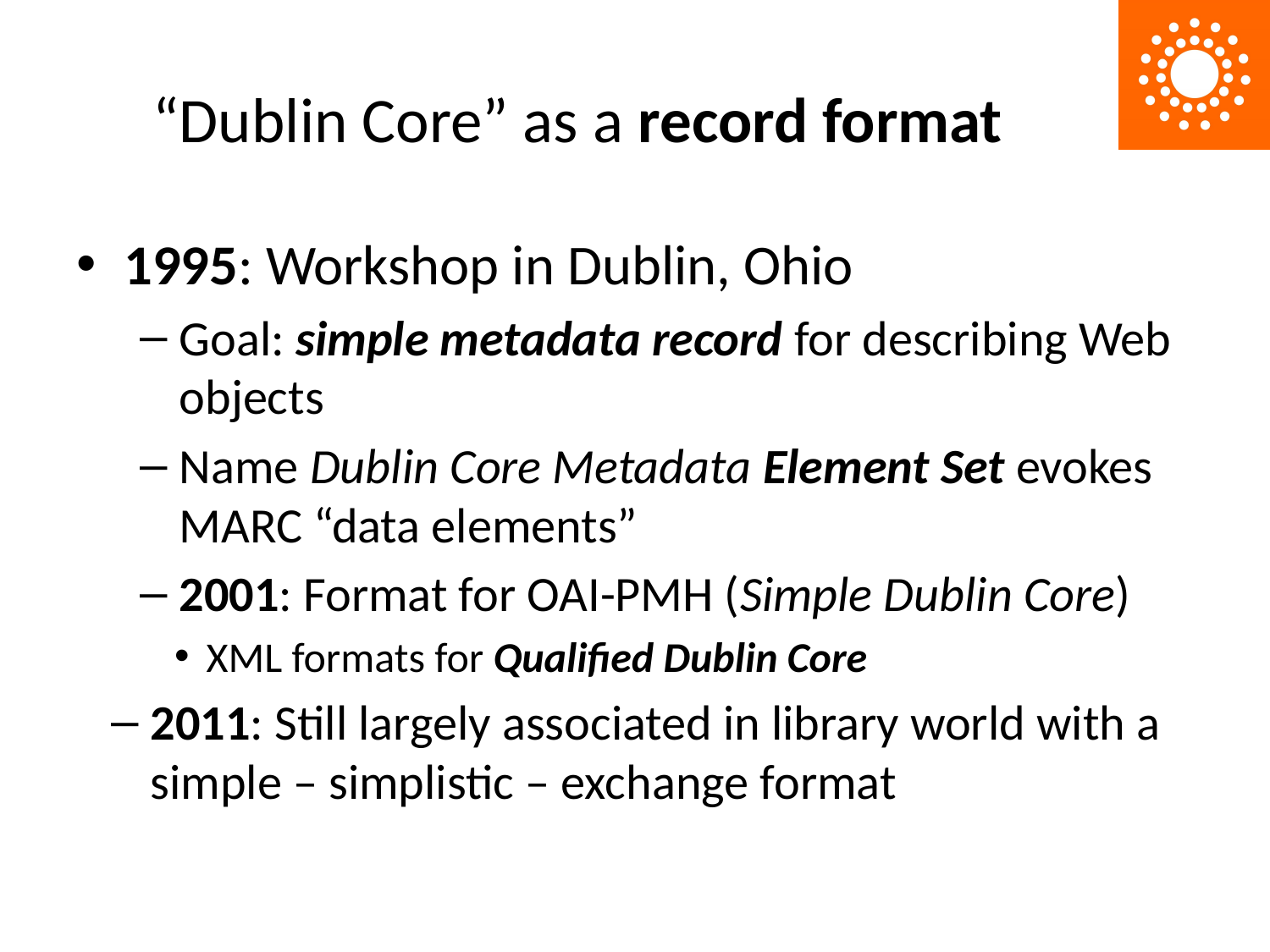

# “Dublin Core” as a record format
1995: Workshop in Dublin, Ohio
Goal: simple metadata record for describing Web objects
Name Dublin Core Metadata Element Set evokes MARC “data elements”
2001: Format for OAI-PMH (Simple Dublin Core)
XML formats for Qualified Dublin Core
2011: Still largely associated in library world with a simple – simplistic – exchange format